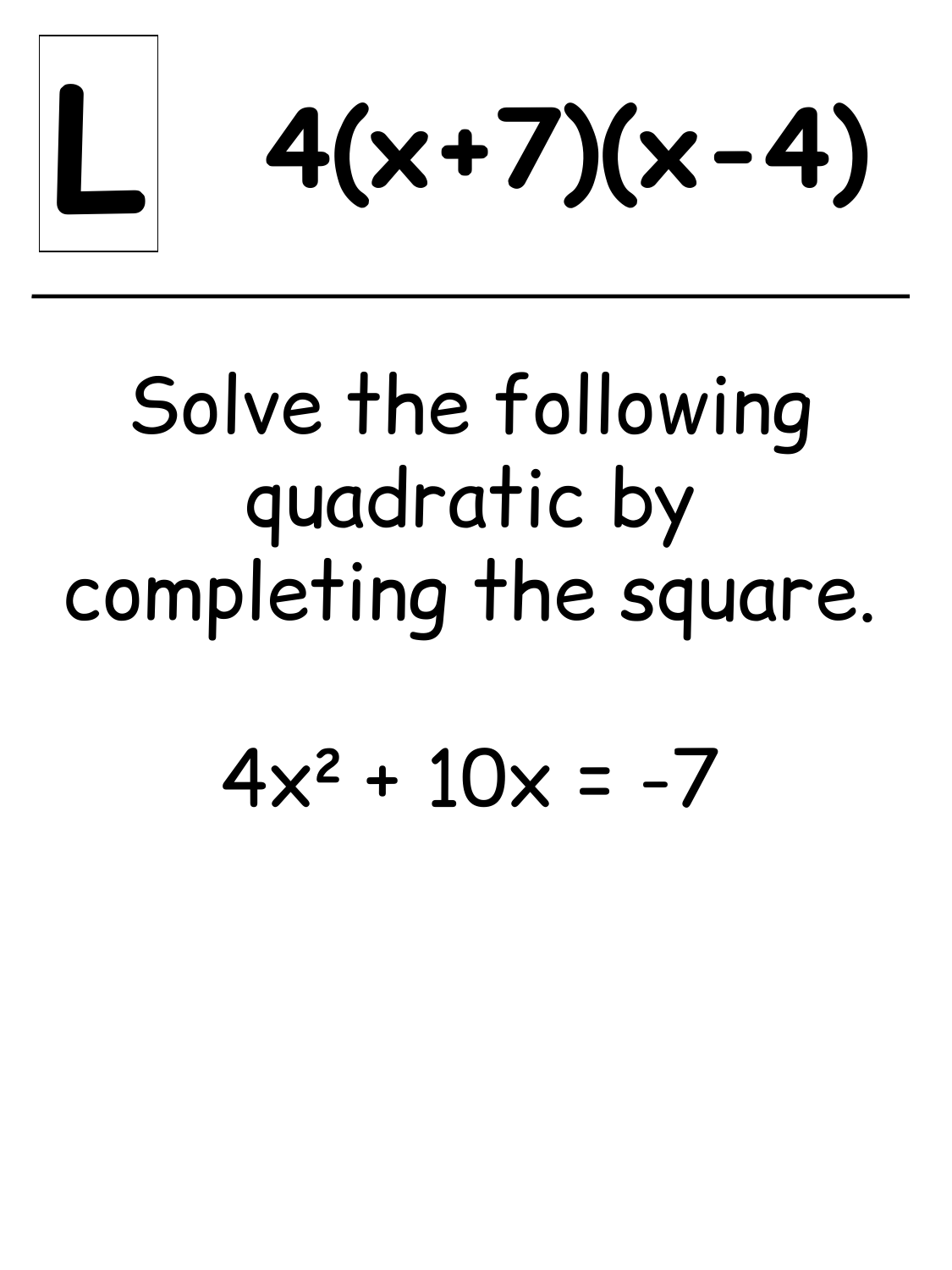

L
4(x+7)(x-4)

Solve the following quadratic by completing the square.

4x2 + 10x = -7